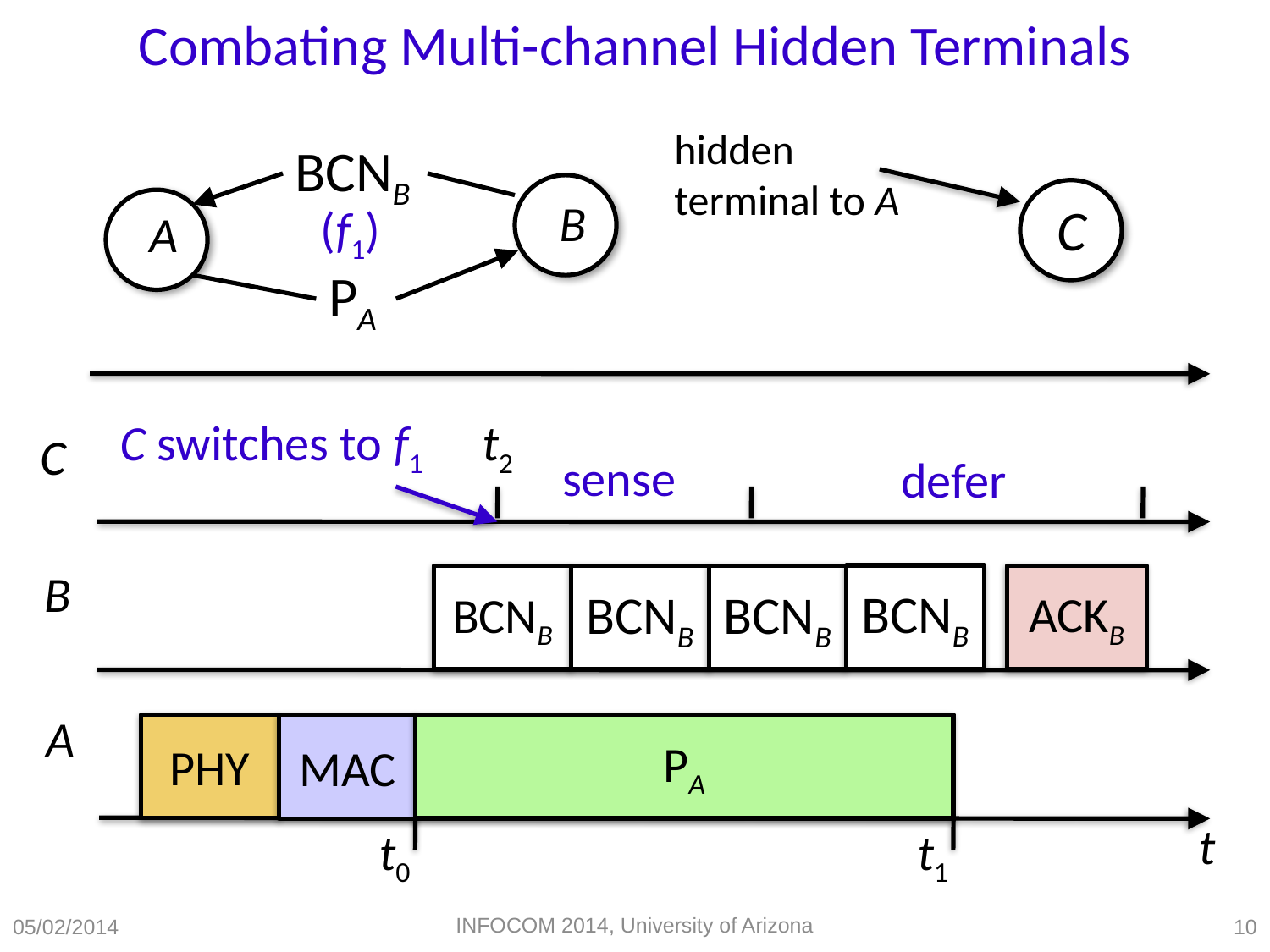

Combating Multi-channel Hidden Terminals
MAC for Multi-channel Networks ( MMAC)
hidden
terminal to A
BCNB

B
C

(f1)
A
PA
C switches to f1
t2
C

sense
defer
B
BCNB
BCNB
BCNB
ACKB
BCNB
A
PA
PHY
MAC
t
t0
t1
INFOCOM 2014, University of Arizona
05/02/2014
10